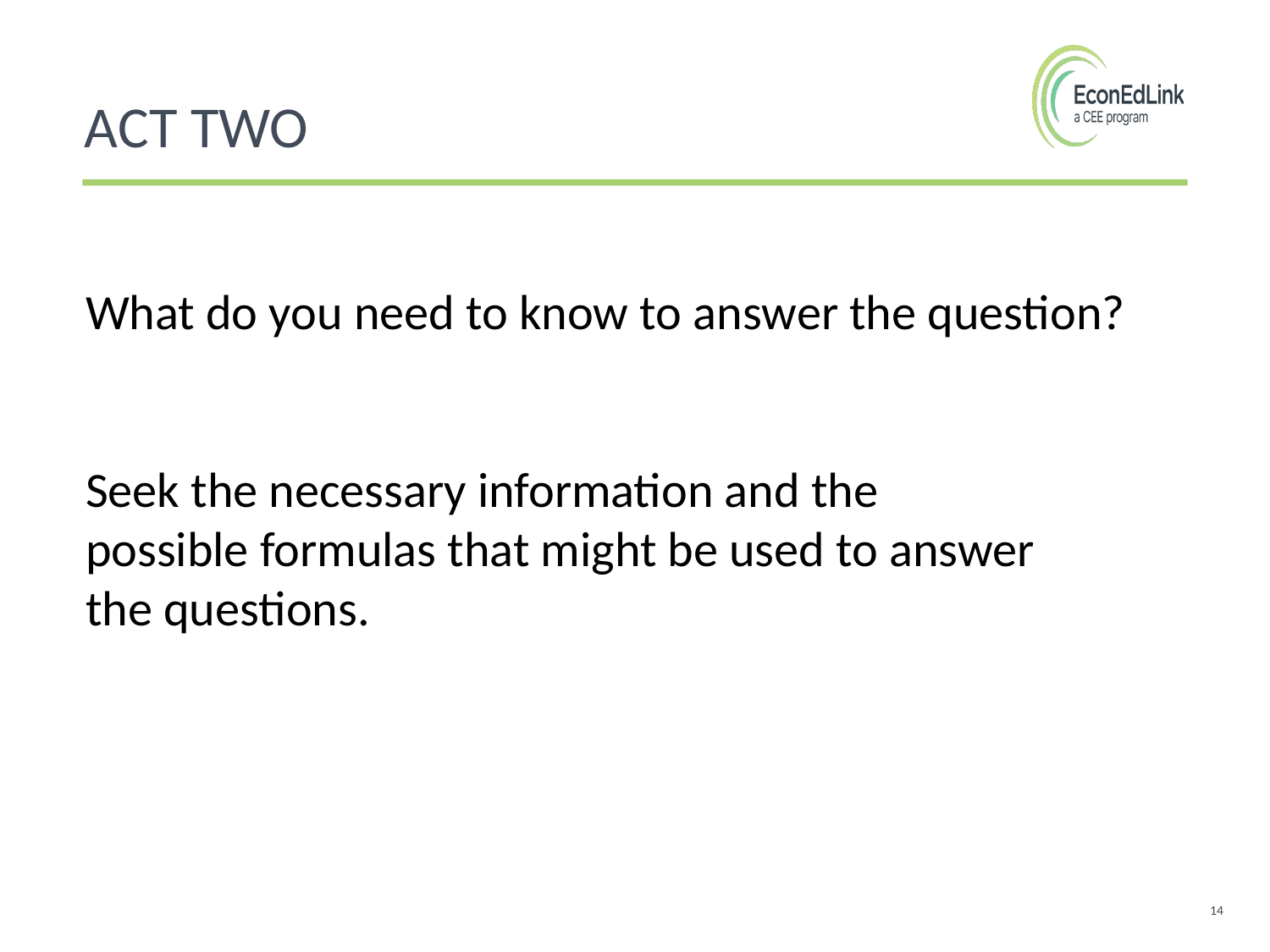

ACT TWO
What do you need to know to answer the question?

Seek the necessary information and the possible formulas that might be used to answer the questions.
14